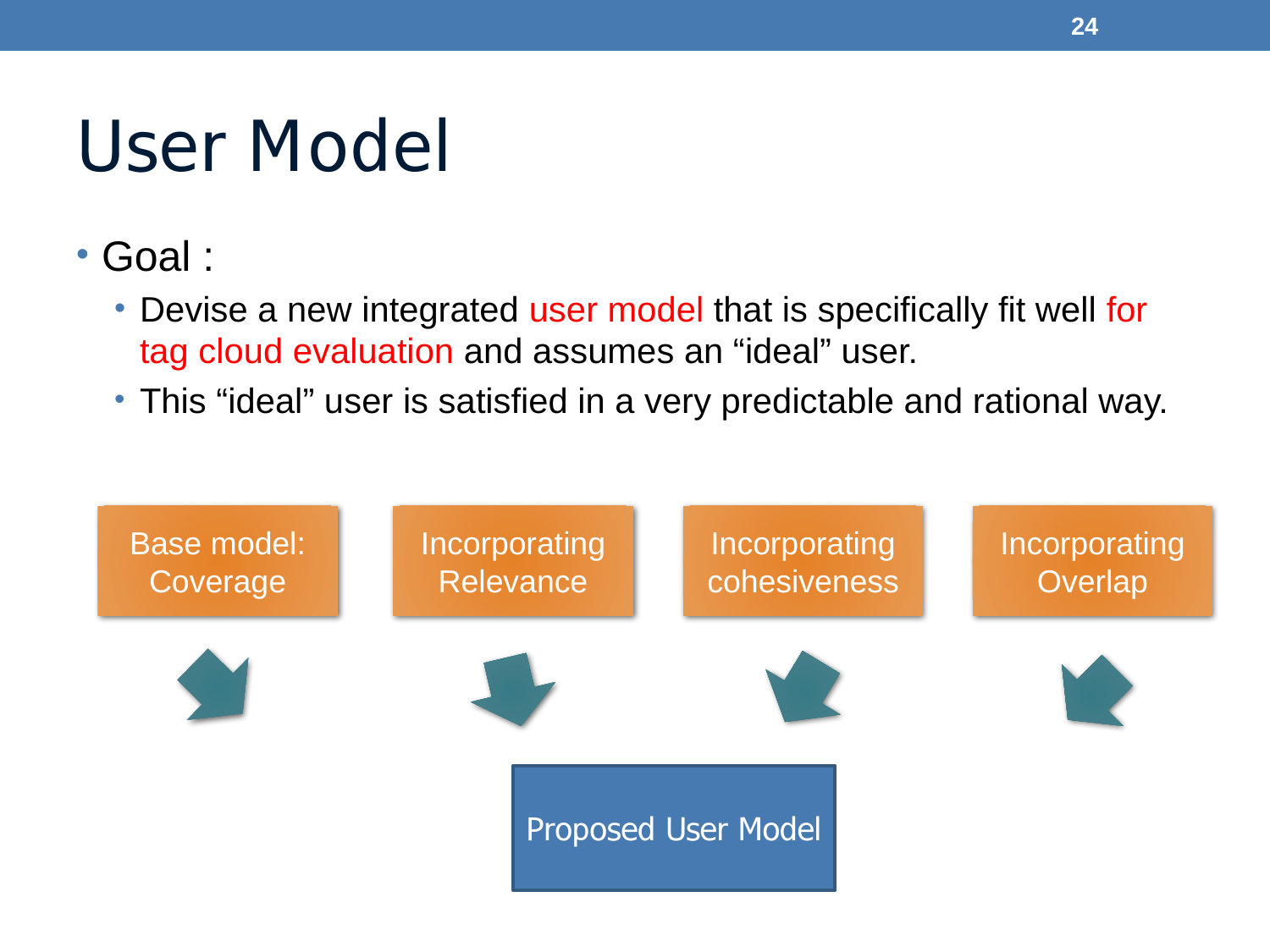

24
# User Model
Goal :
Devise a new integrated user model that is specifically fit well for tag cloud evaluation and assumes an “ideal” user.
This “ideal” user is satisfied in a very predictable and rational way.

Base model: Coverage
Incorporating Relevance
Incorporating cohesiveness
Incorporating Overlap

Proposed User Model